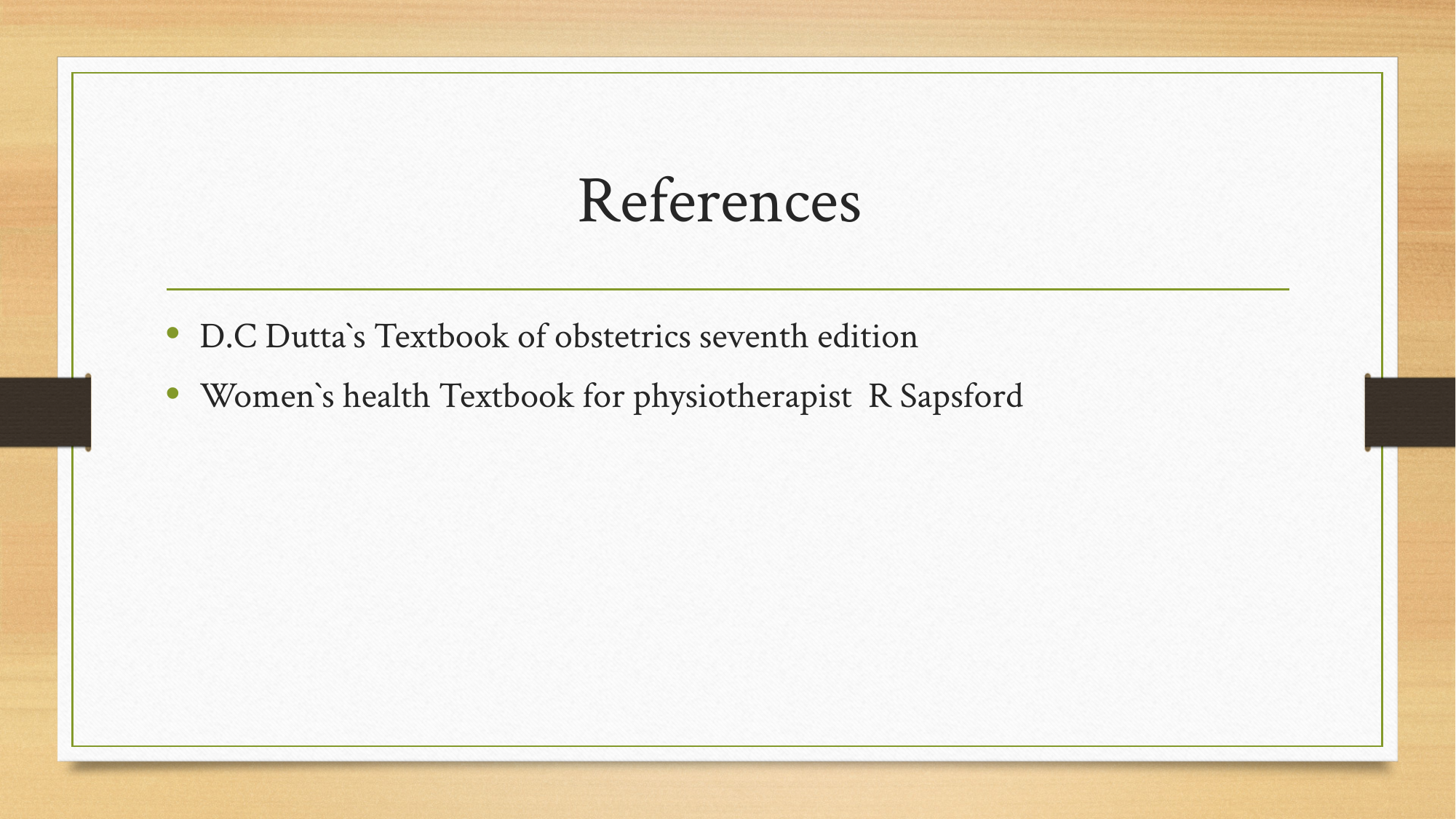

# References
D.C Dutta`s Textbook of obstetrics seventh edition
Women`s health Textbook for physiotherapist  R Sapsford